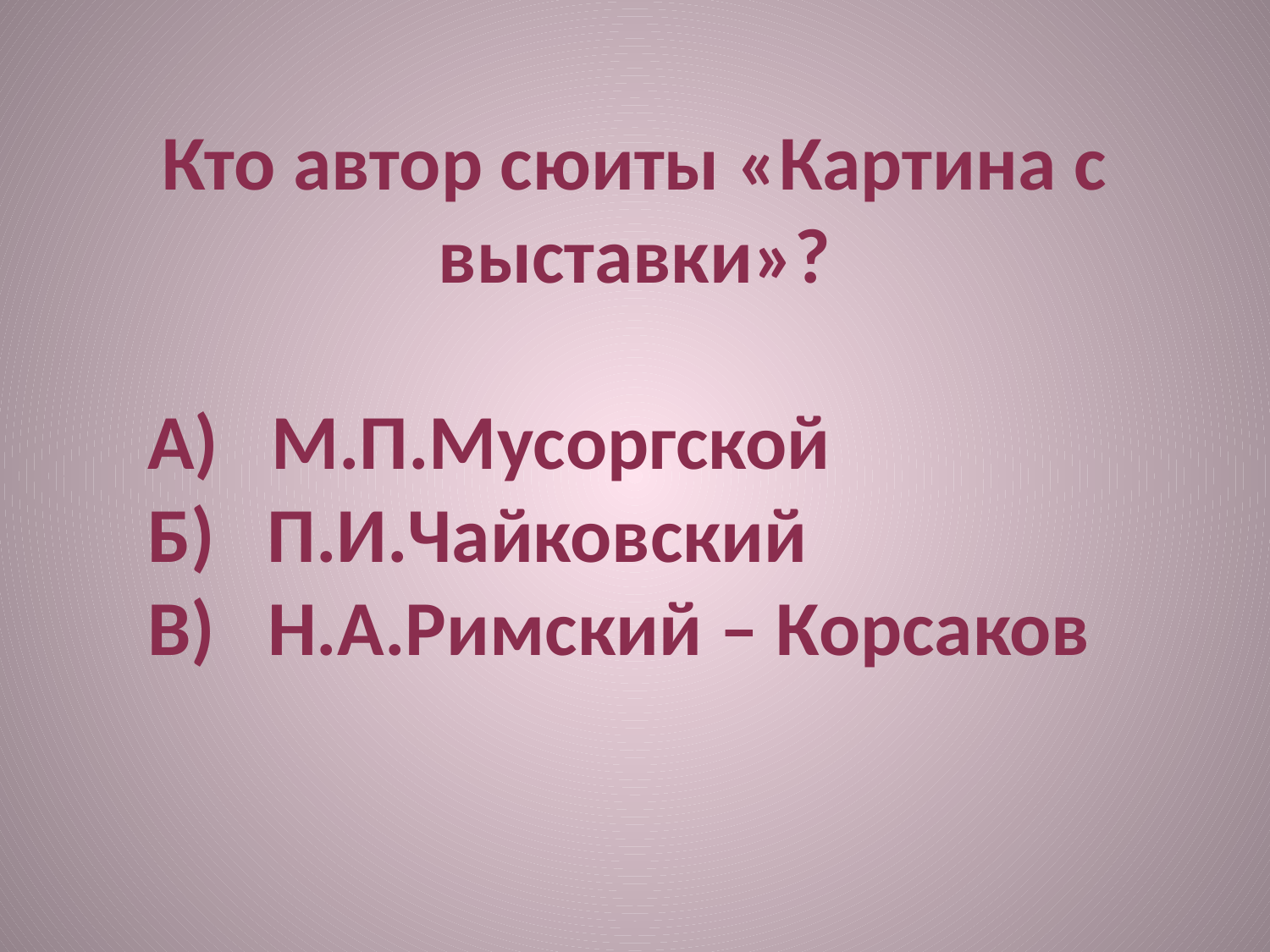

Кто автор сюиты «Картина с выставки»?

А)   М.П.Мусоргской
Б)   П.И.Чайковский
В)   Н.А.Римский – Корсаков